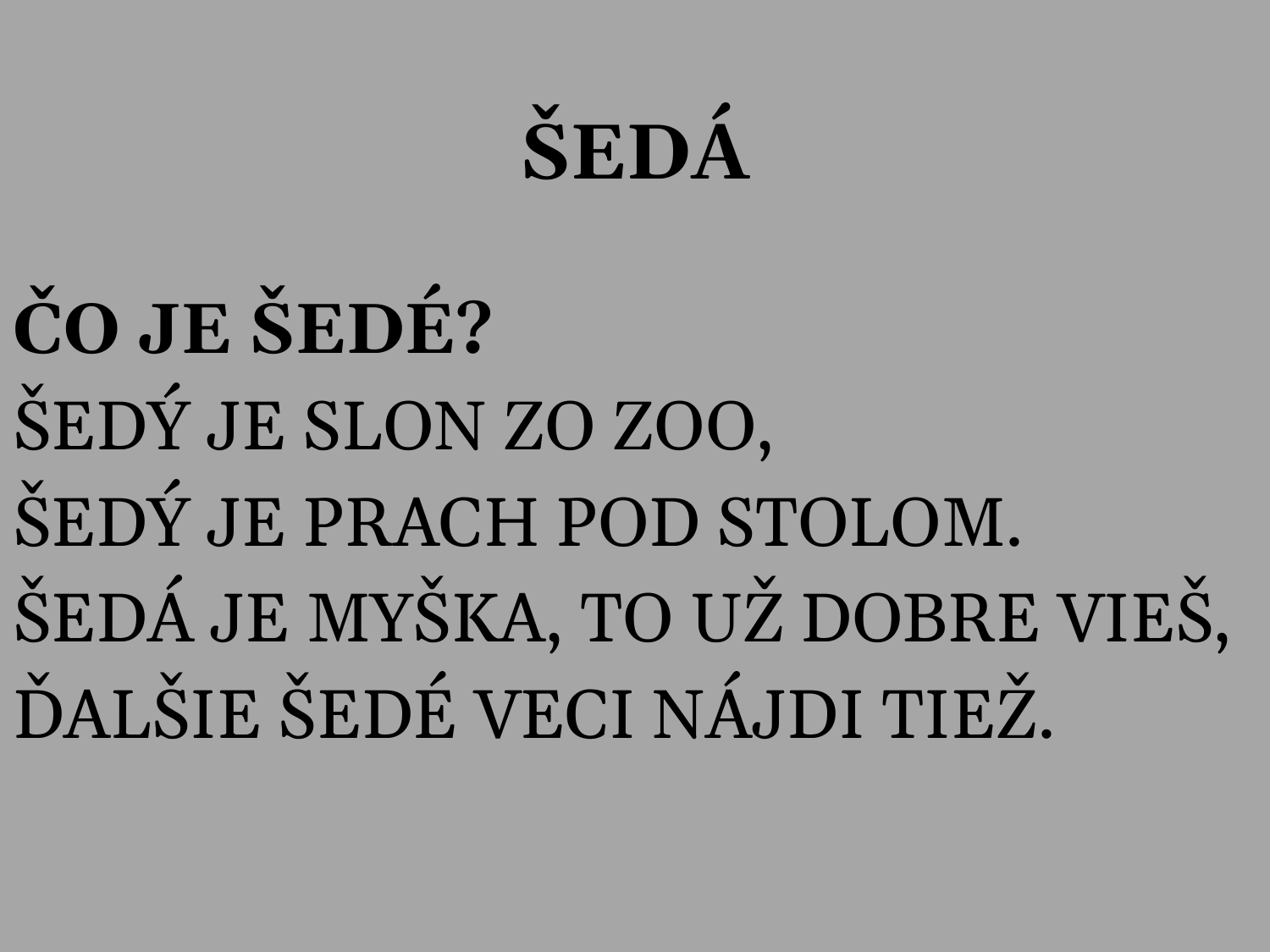

# ŠEDÁ
ČO JE ŠEDÉ?
ŠEDÝ JE SLON ZO ZOO,
ŠEDÝ JE PRACH POD STOLOM.
ŠEDÁ JE MYŠKA, TO UŽ DOBRE VIEŠ,
ĎALŠIE ŠEDÉ VECI NÁJDI TIEŽ.